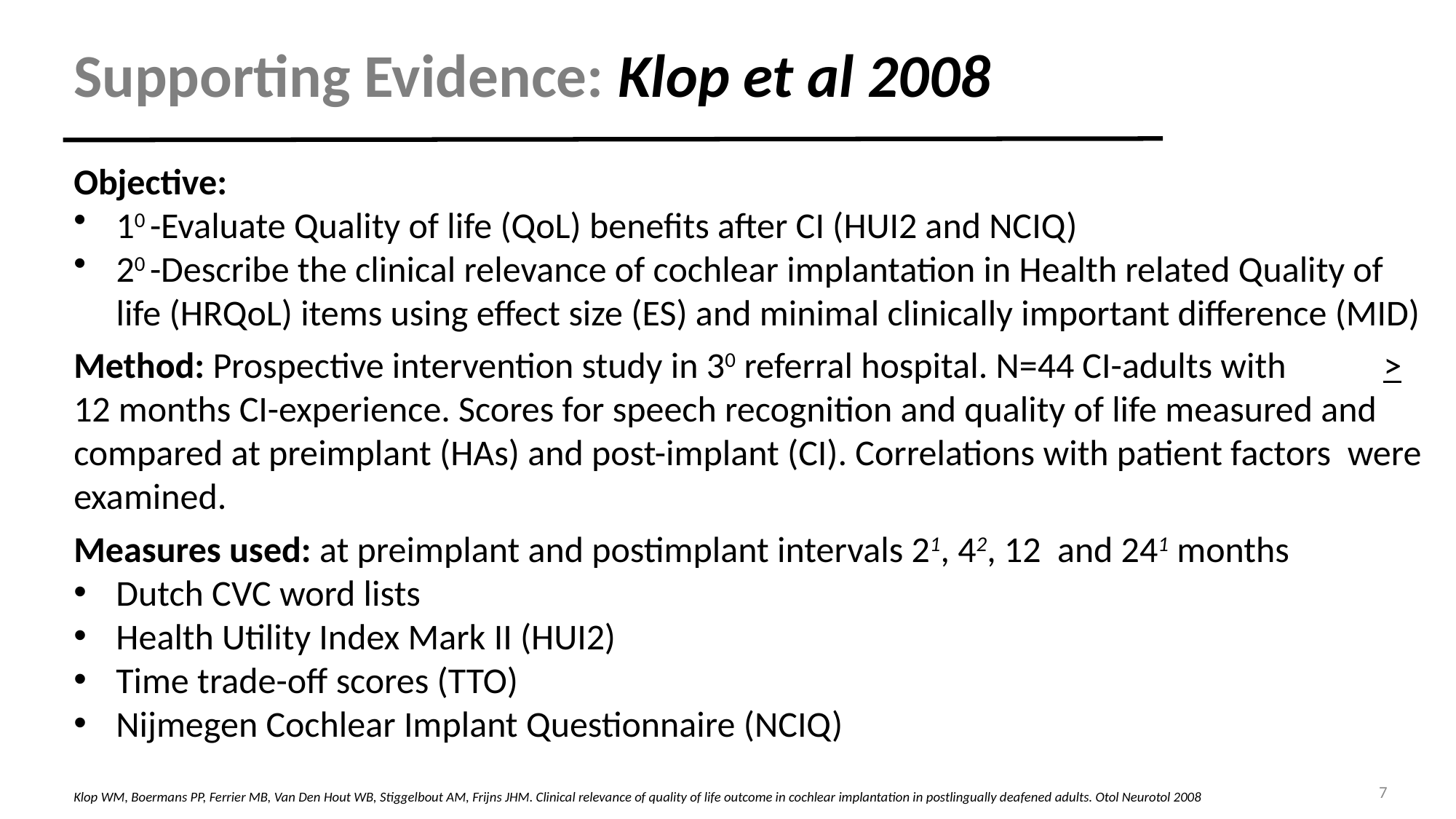

# Supporting Evidence: Klop et al 2008
Objective:
10 -Evaluate Quality of life (QoL) benefits after CI (HUI2 and NCIQ)
20 -Describe the clinical relevance of cochlear implantation in Health related Quality of life (HRQoL) items using effect size (ES) and minimal clinically important difference (MID)
Method: Prospective intervention study in 30 referral hospital. N=44 CI-adults with 	>  12 months CI-experience. Scores for speech recognition and quality of life measured and compared at preimplant (HAs) and post-implant (CI). Correlations with patient factors  were examined.
Measures used: at preimplant and postimplant intervals 21, 42, 12  and 241 months
Dutch CVC word lists
Health Utility Index Mark II (HUI2)
Time trade-off scores (TTO)
Nijmegen Cochlear Implant Questionnaire (NCIQ)
7
Klop WM, Boermans PP, Ferrier MB, Van Den Hout WB, Stiggelbout AM, Frijns JHM. Clinical relevance of quality of life outcome in cochlear implantation in postlingually deafened adults. Otol Neurotol 2008